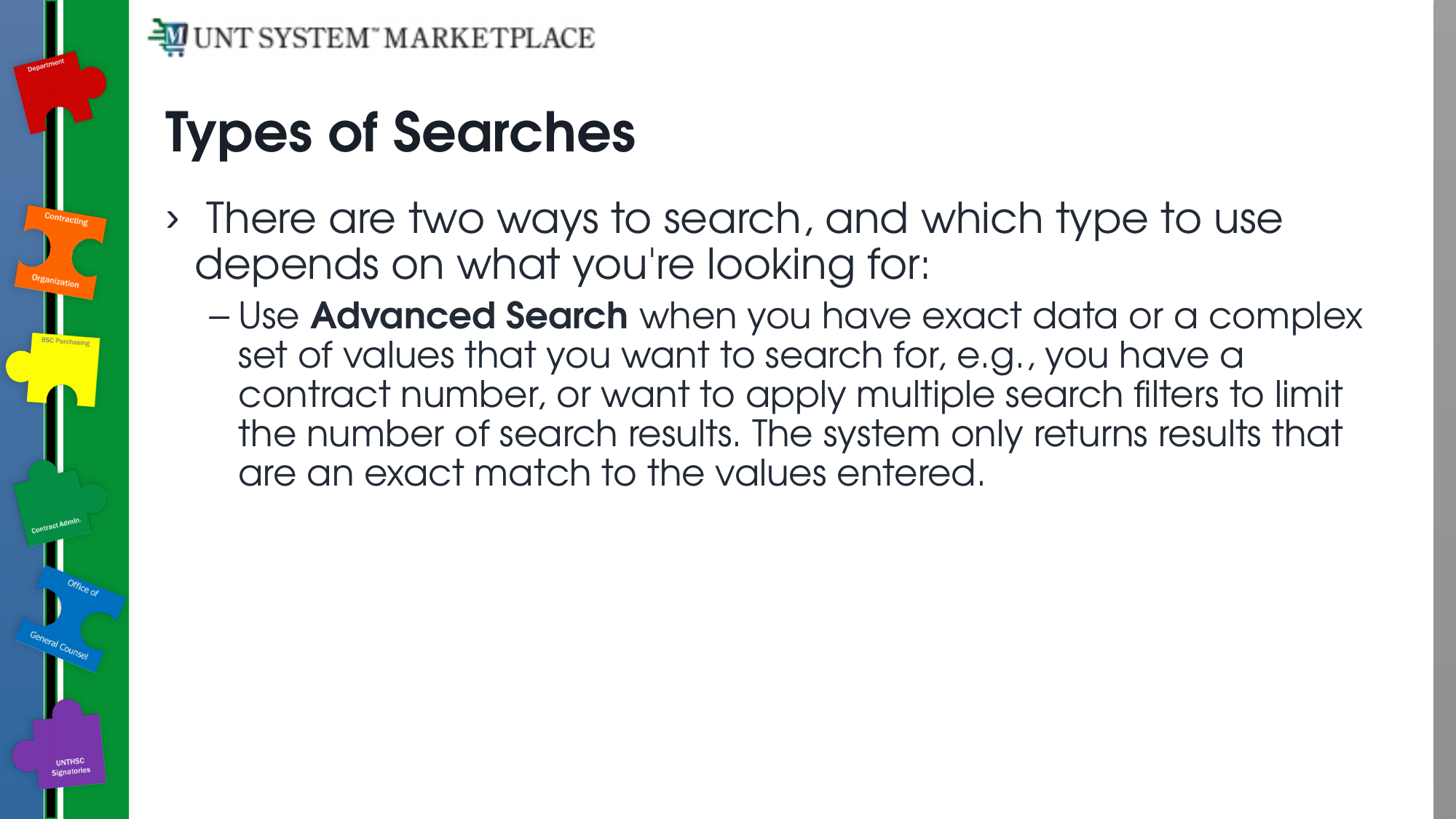

# Types of Searches
 There are two ways to search, and which type to use depends on what you're looking for:
Use Advanced Search when you have exact data or a complex set of values that you want to search for, e.g., you have a contract number, or want to apply multiple search filters to limit the number of search results. The system only returns results that are an exact match to the values entered.